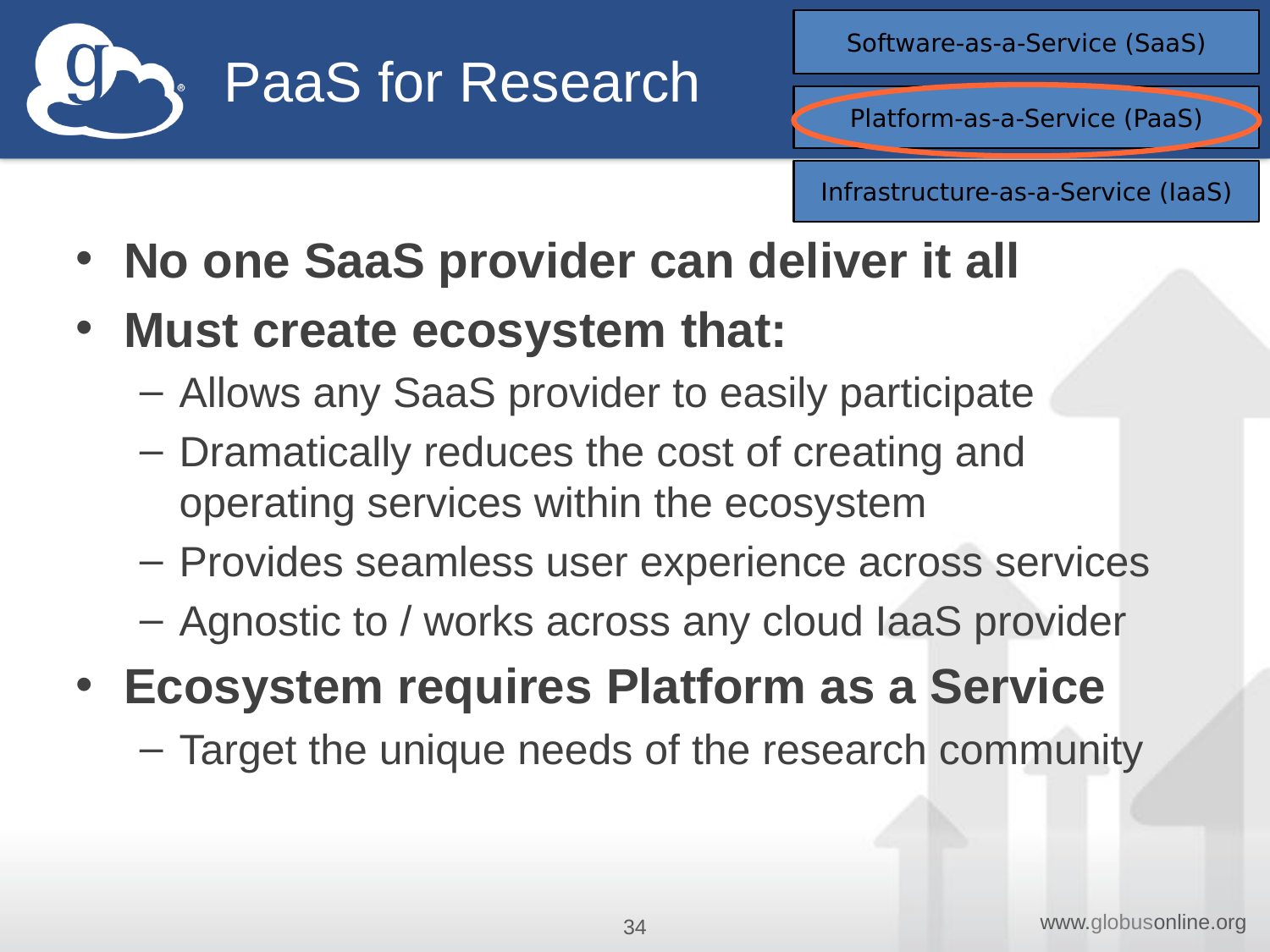

# PaaS for Research
Software-as-a-Service (SaaS)

Platform-as-a-Service (PaaS)
Infrastructure-as-a-Service (IaaS)
No one SaaS provider can deliver it all
Must create ecosystem that:
Allows any SaaS provider to easily participate
Dramatically reduces the cost of creating and operating services within the ecosystem
Provides seamless user experience across services
Agnostic to / works across any cloud IaaS provider
Ecosystem requires Platform as a Service
Target the unique needs of the research community
34